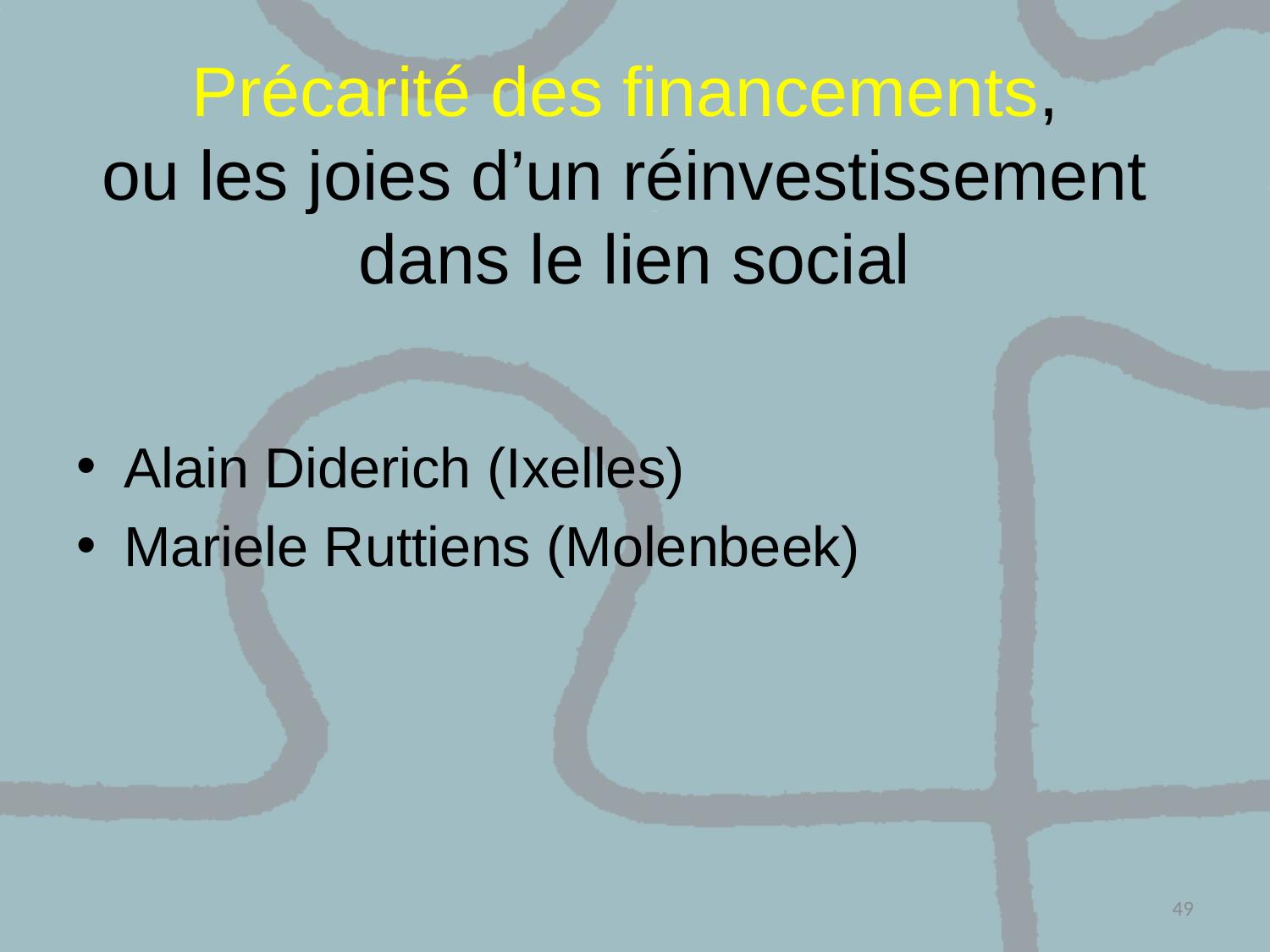

# Précarité des financements, ou les joies d’un réinvestissement dans le lien social

Alain Diderich (Ixelles)
Mariele Ruttiens (Molenbeek)

49